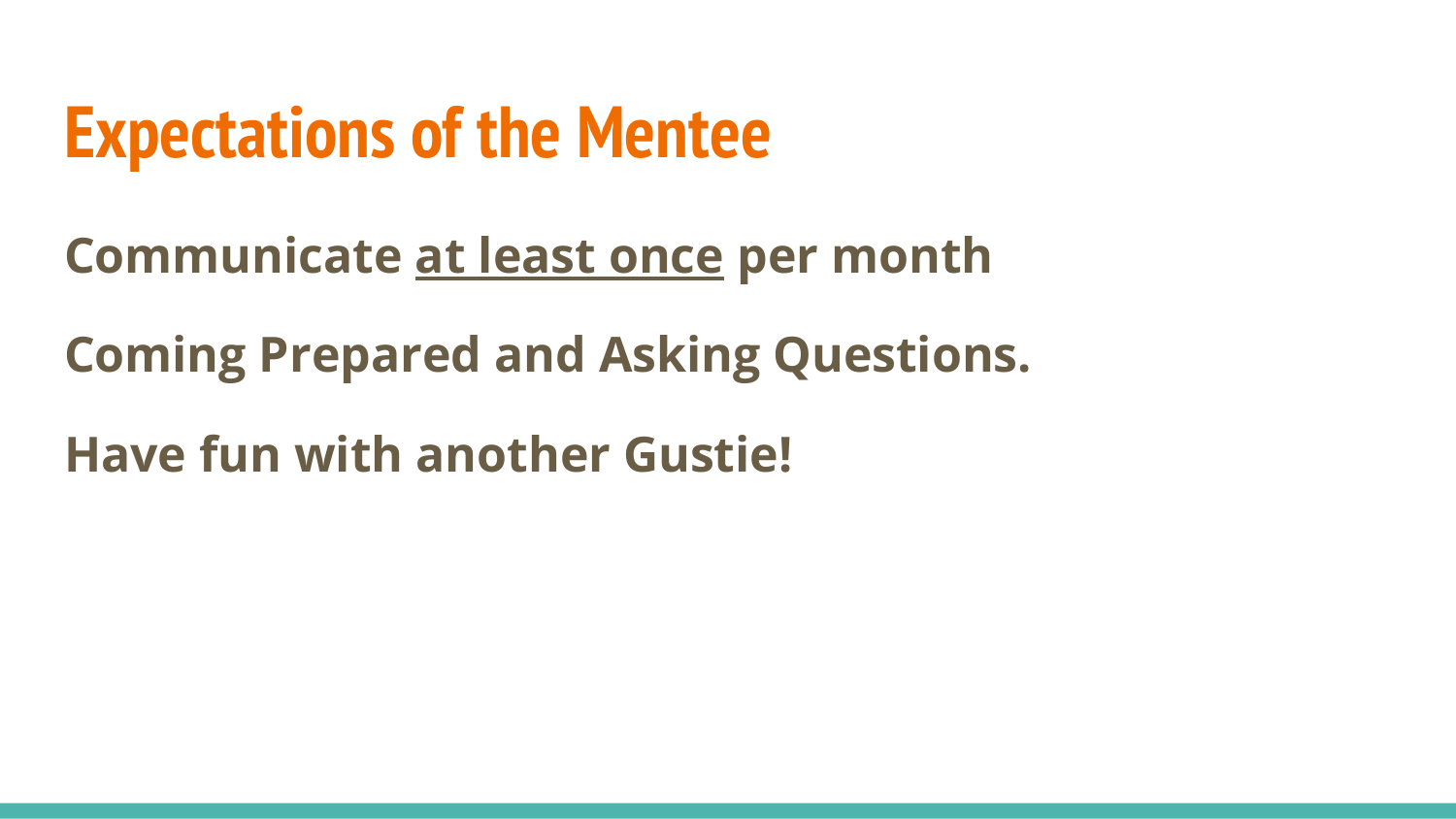

# Expectations of the Mentee
Communicate at least once per month
Coming Prepared and Asking Questions.
Have fun with another Gustie!